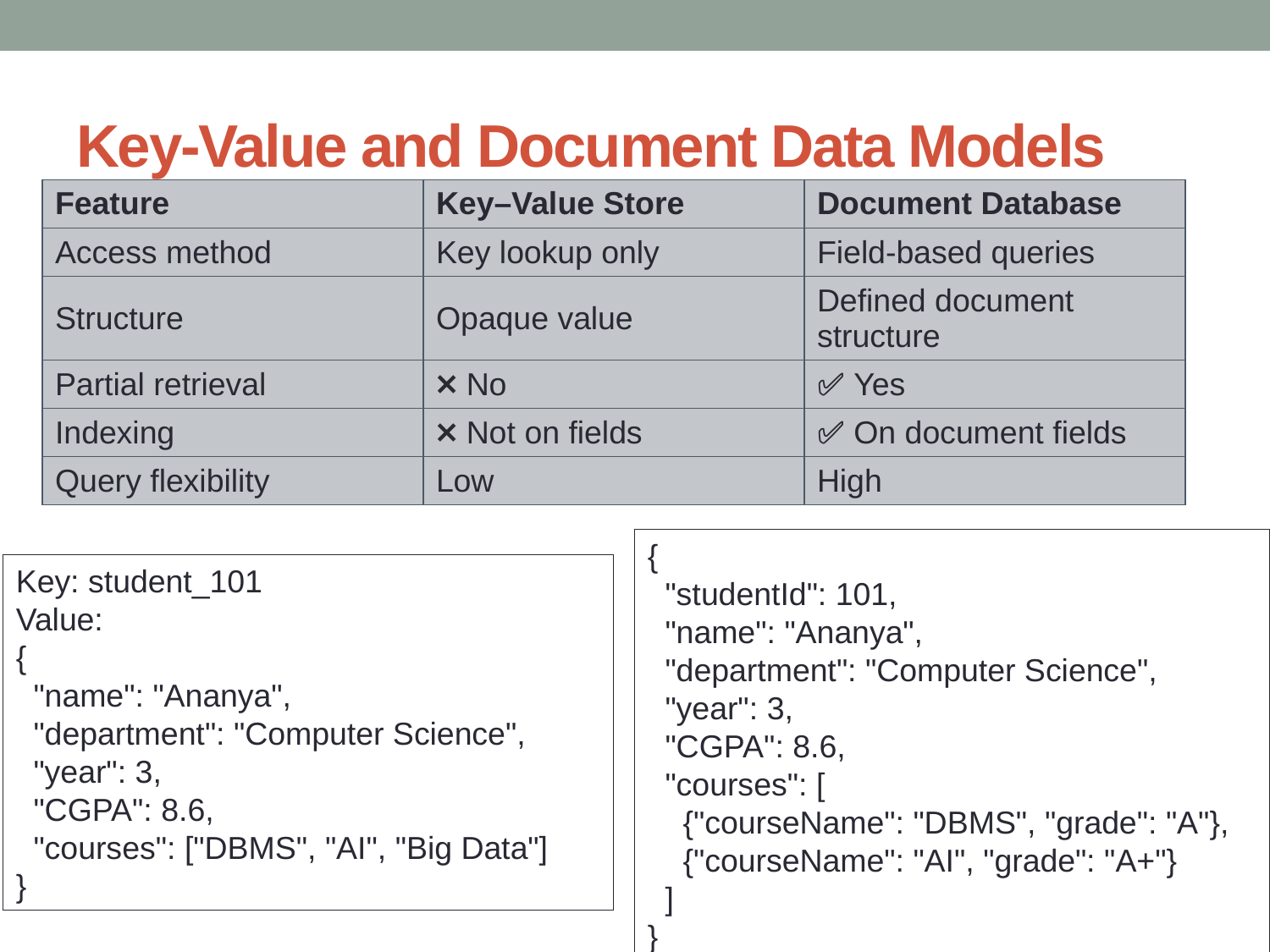

# Key-Value and Document Data Models
| Feature | Key–Value Store | Document Database |
| --- | --- | --- |
| Access method | Key lookup only | Field-based queries |
| Structure | Opaque value | Defined document structure |
| Partial retrieval | ❌ No | ✅ Yes |
| Indexing | ❌ Not on fields | ✅ On document fields |
| Query flexibility | Low | High |
{
  "studentId": 101,
  "name": "Ananya",
  "department": "Computer Science",
  "year": 3,
  "CGPA": 8.6,
  "courses": [
    {"courseName": "DBMS", "grade": "A"},
    {"courseName": "AI", "grade": "A+"}
  ]
}
Key: student_101
Value:
{
  "name": "Ananya",
  "department": "Computer Science",
  "year": 3,
  "CGPA": 8.6,
  "courses": ["DBMS", "AI", "Big Data"]
}